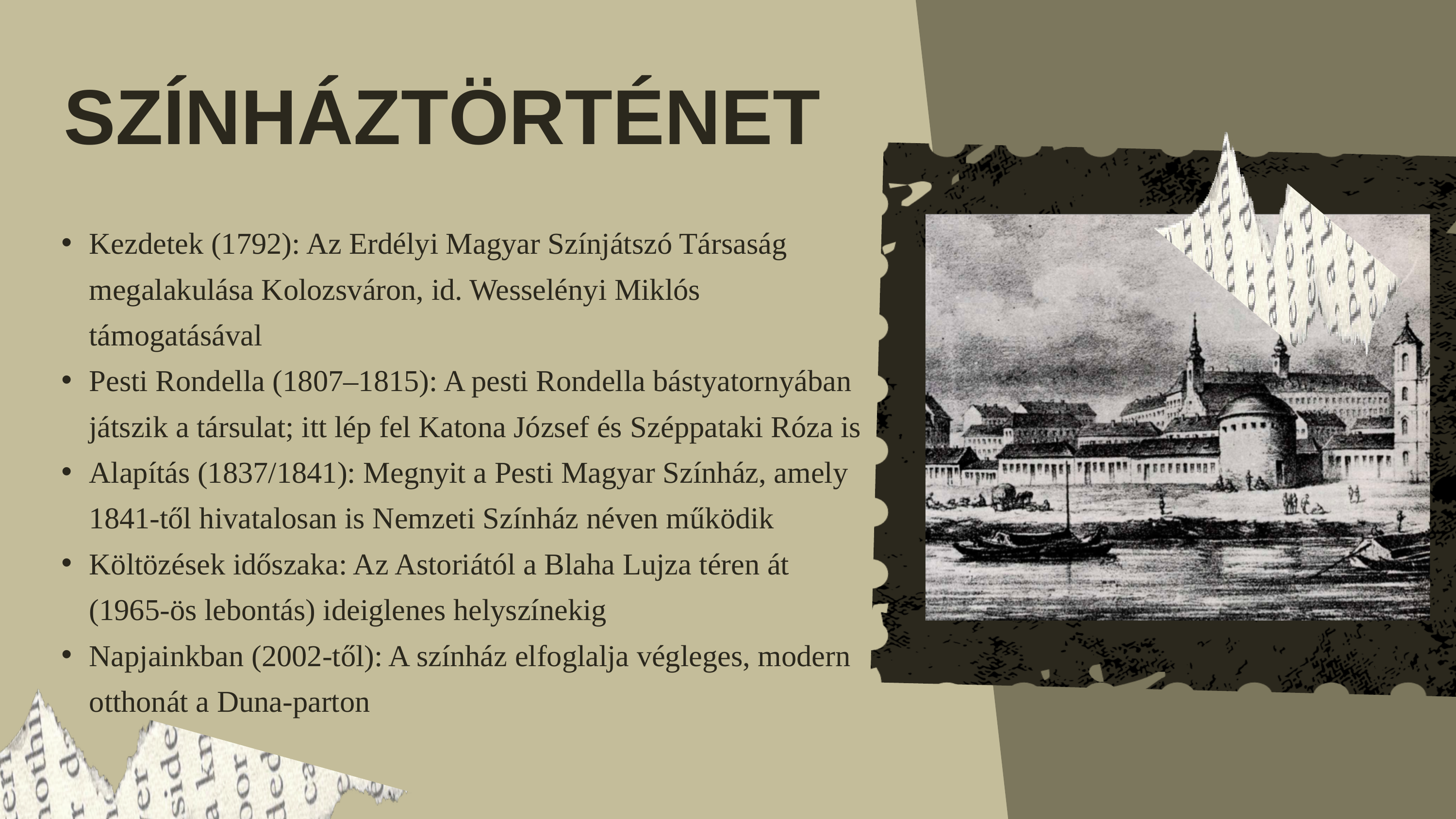

SZÍNHÁZTÖRTÉNET

Kezdetek (1792): Az Erdélyi Magyar Színjátszó Társaság megalakulása Kolozsváron, id. Wesselényi Miklós támogatásával
Pesti Rondella (1807–1815): A pesti Rondella bástyatornyában játszik a társulat; itt lép fel Katona József és Széppataki Róza is
Alapítás (1837/1841): Megnyit a Pesti Magyar Színház, amely 1841-től hivatalosan is Nemzeti Színház néven működik
Költözések időszaka: Az Astoriától a Blaha Lujza téren át (1965-ös lebontás) ideiglenes helyszínekig
Napjainkban (2002-től): A színház elfoglalja végleges, modern otthonát a Duna-parton